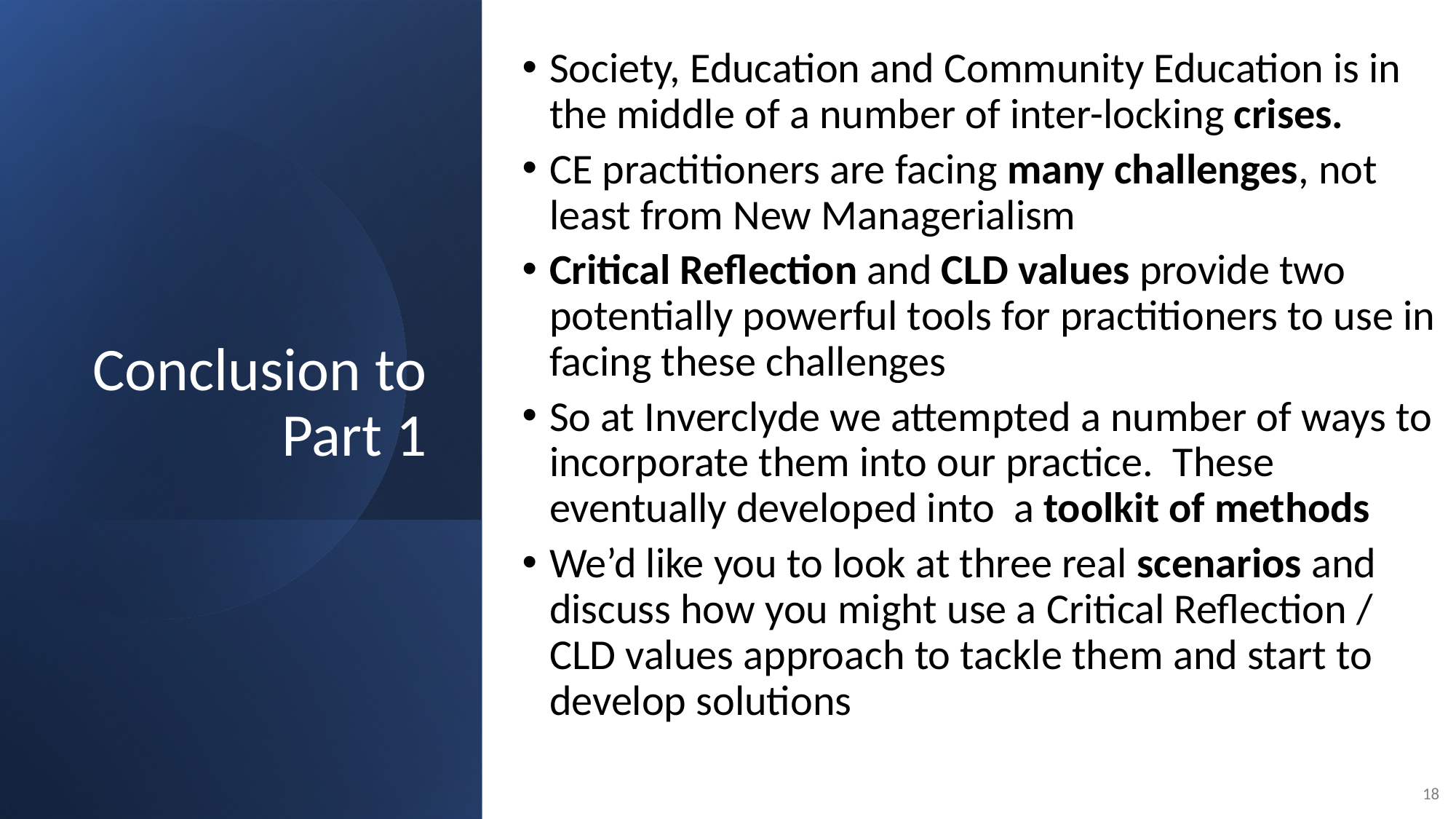

Society, Education and Community Education is in the middle of a number of inter-locking crises.
CE practitioners are facing many challenges, not least from New Managerialism
Critical Reflection and CLD values provide two potentially powerful tools for practitioners to use in facing these challenges
So at Inverclyde we attempted a number of ways to incorporate them into our practice.  These eventually developed into  a toolkit of methods
We’d like you to look at three real scenarios and discuss how you might use a Critical Reflection / CLD values approach to tackle them and start to develop solutions
# Conclusion to Part 1

18